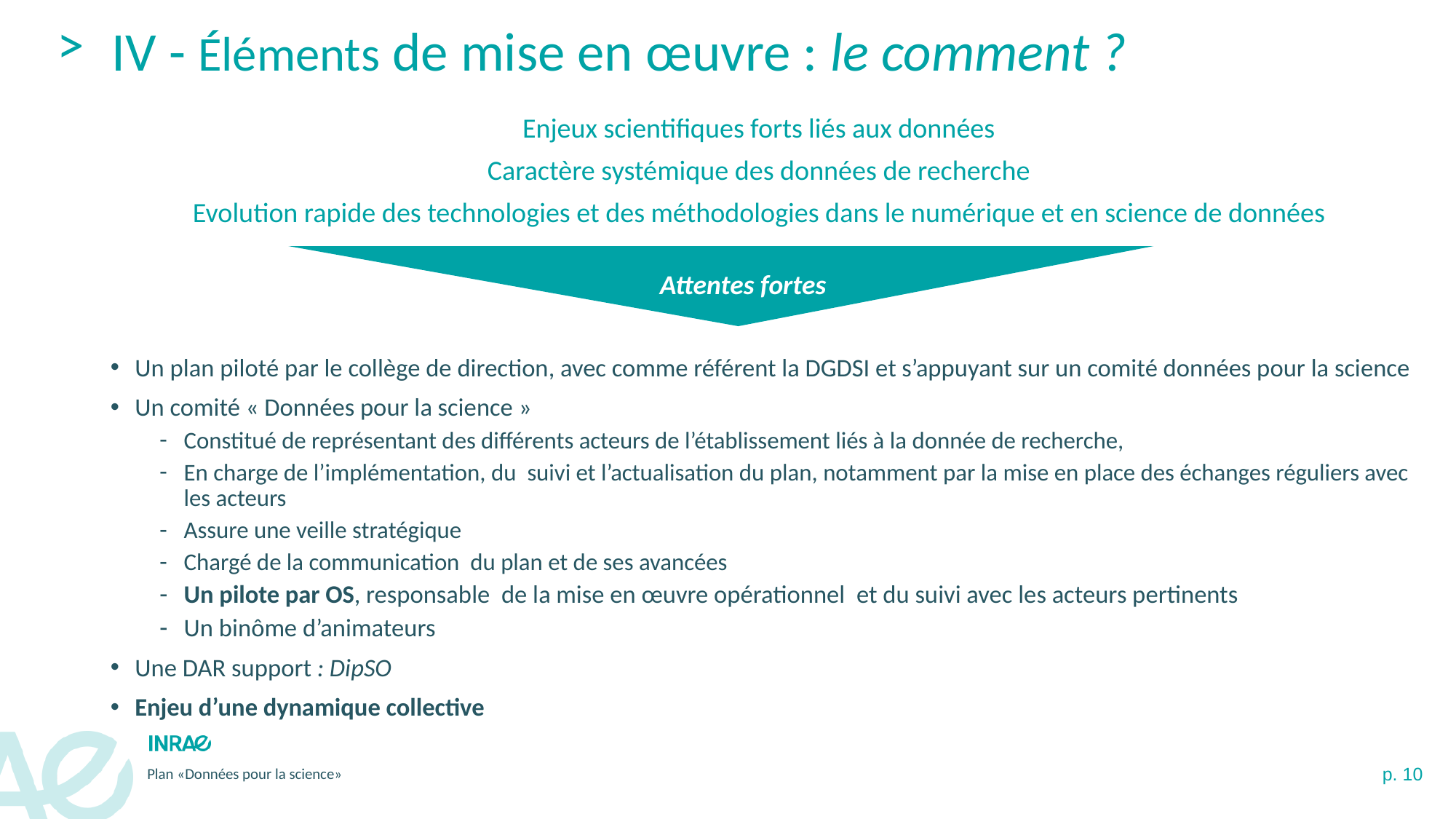

10
# IV - Éléments de mise en œuvre : le comment ?
Enjeux scientifiques forts liés aux données
Caractère systémique des données de recherche
Evolution rapide des technologies et des méthodologies dans le numérique et en science de données

Un plan piloté par le collège de direction, avec comme référent la DGDSI et s’appuyant sur un comité données pour la science
Un comité « Données pour la science »
Constitué de représentant des différents acteurs de l’établissement liés à la donnée de recherche,
En charge de l’implémentation, du  suivi et l’actualisation du plan, notamment par la mise en place des échanges réguliers avec les acteurs
Assure une veille stratégique
Chargé de la communication  du plan et de ses avancées
Un pilote par OS, responsable  de la mise en œuvre opérationnel  et du suivi avec les acteurs pertinents
Un binôme d’animateurs
Une DAR support : DipSO
Enjeu d’une dynamique collective

Attentes fortes